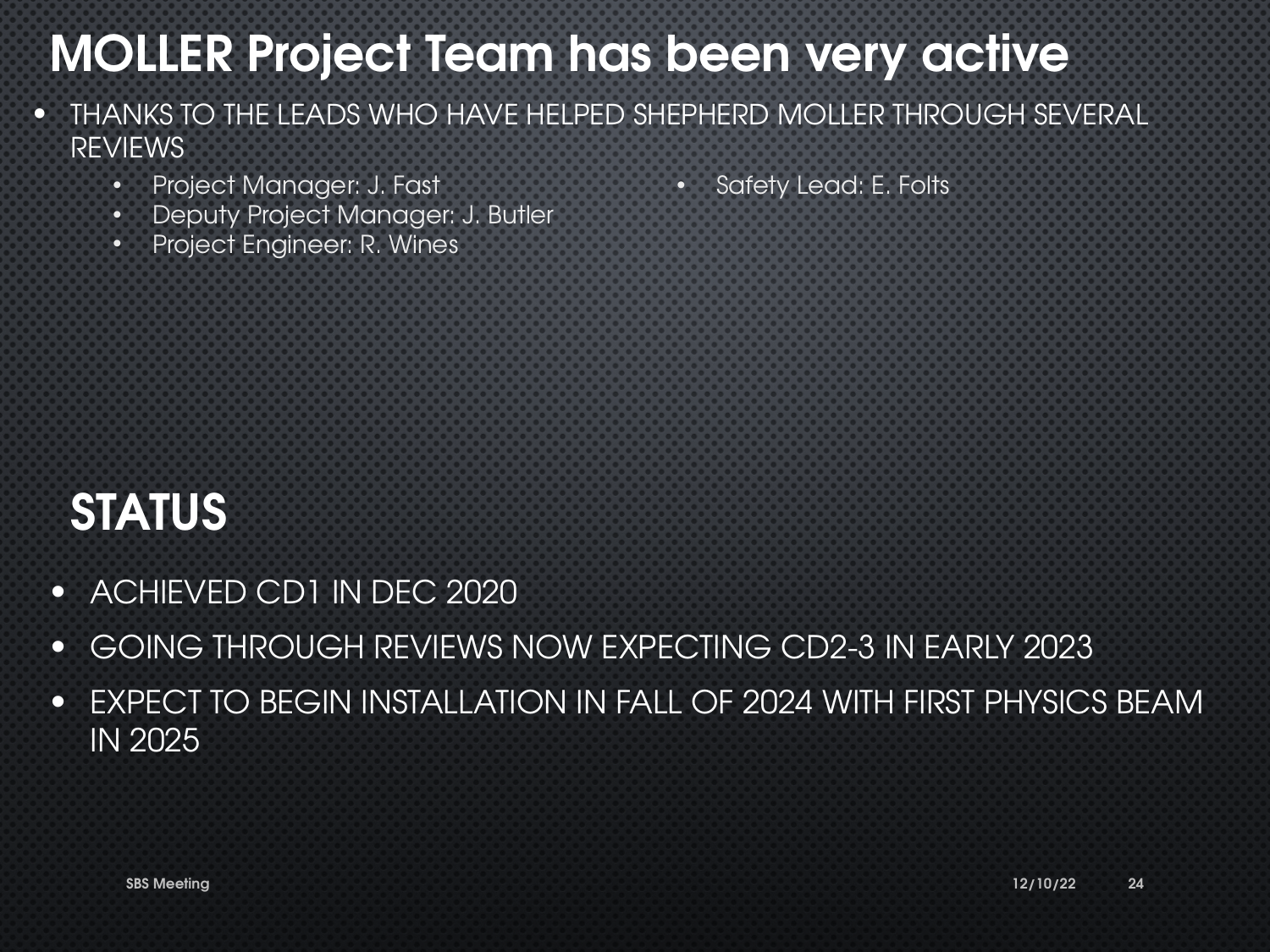

# MOLLER Project Team has been very active
Thanks to the leads who have helped shepherd MOLLER through Several reviews
Project Manager: J. Fast
Deputy Project Manager: J. Butler
Project Engineer: R. Wines
Safety Lead: E. Folts
STATUS
Achieved CD1 in Dec 2020
Going through reviews now expecting CD2-3 in early 2023
Expect to begin installation in Fall of 2024 with first physics beam in 2025
SBS Meeting
12/10/22
24